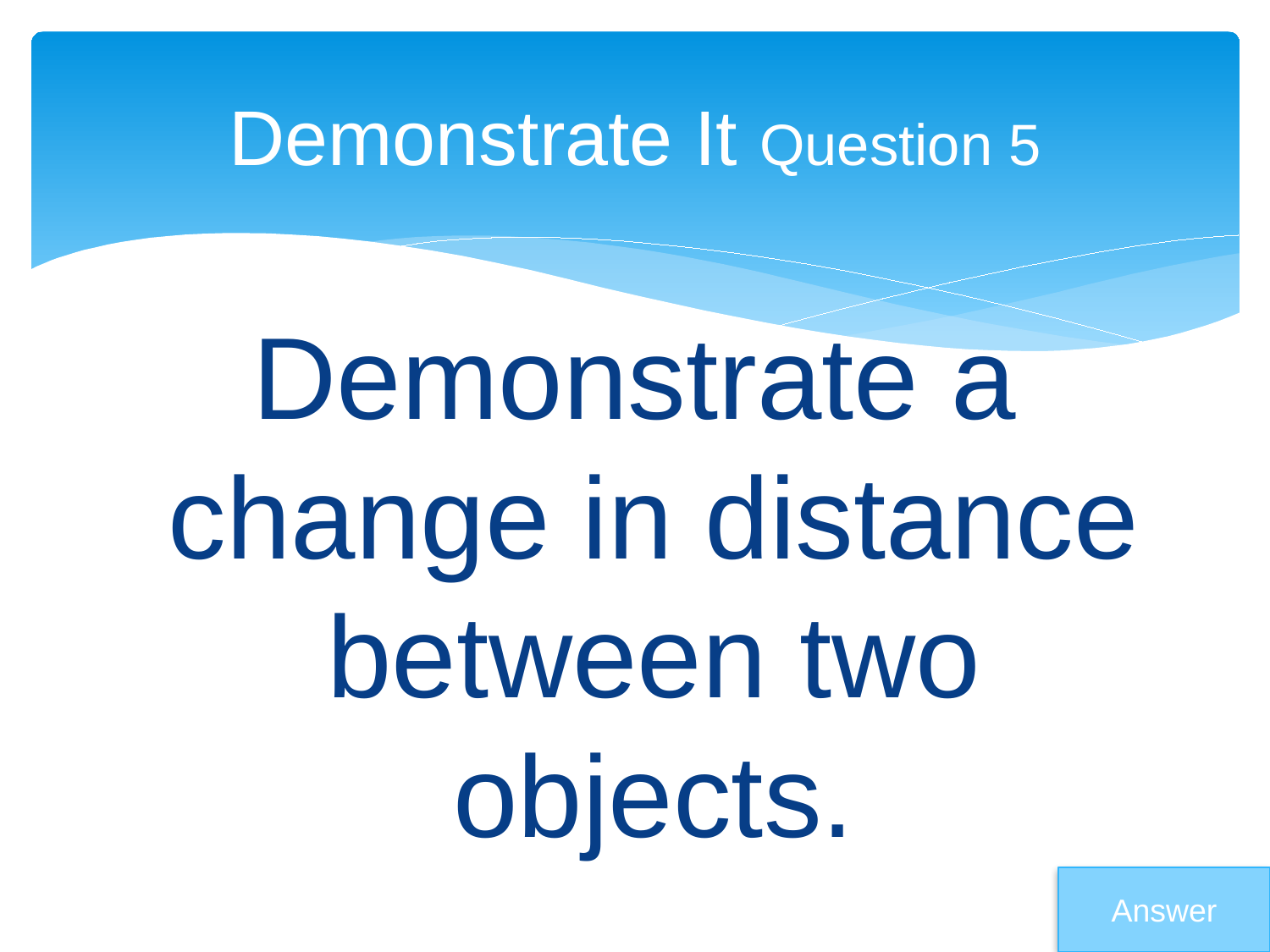

# Demonstrate It Question 5
Demonstrate a change in distance between two objects.
Answer